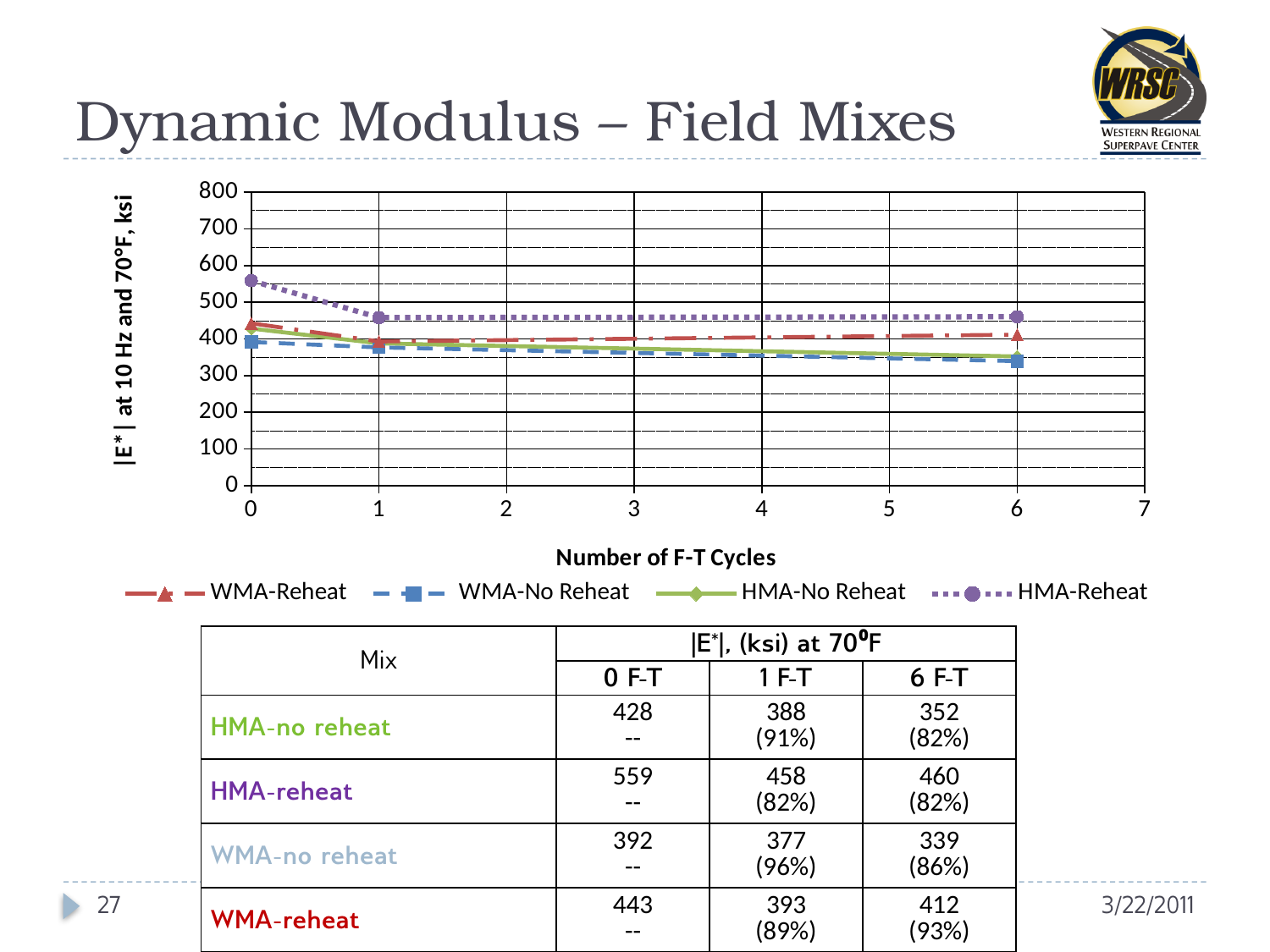

# Dynamic Modulus – Field Mixes

### Chart

| Category | HMA-No Reheat | WMA-Reheat | WMA-No Reheat | HMA-Reheat |
|---|---|---|---|---|
| Mix | |E\*|, (ksi) at 70⁰F |  |  |
| --- | --- | --- | --- |
|  | 0 F-T | 1 F-T | 6 F-T |
| HMA-no reheat | 428 -- | 388 (91%) | 352 (82%) |
| HMA-reheat | 559 -- | 458 (82%) | 460 (82%) |
| WMA-no reheat | 392 -- | 377 (96%) | 339 (86%) |
| WMA-reheat | 443 -- | 393 (89%) | 412 (93%) |
27
3/22/2011